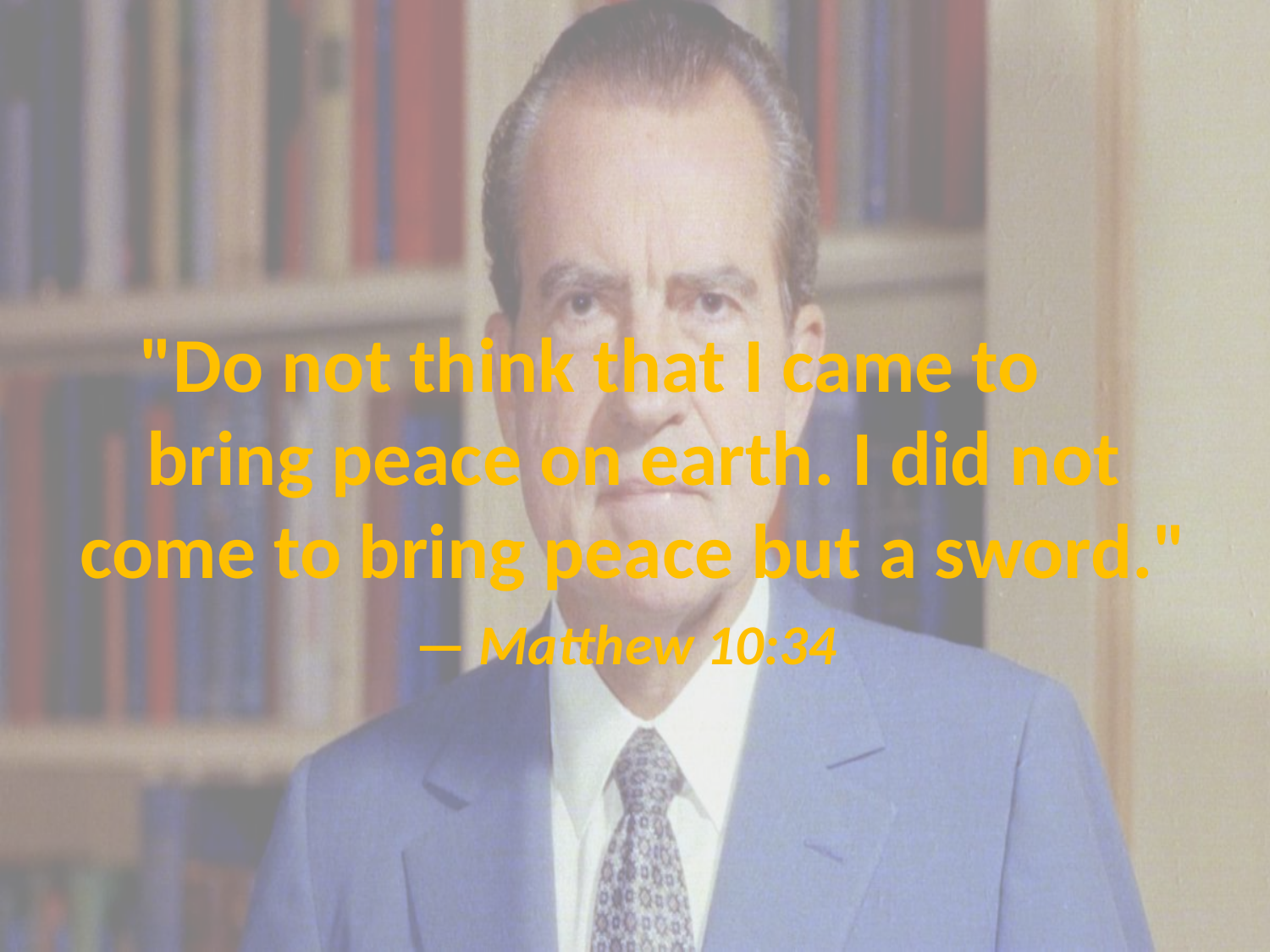

# "Do not think that I came to      bring peace on earth. I did not come to bring peace but a sword." — Matthew 10:34